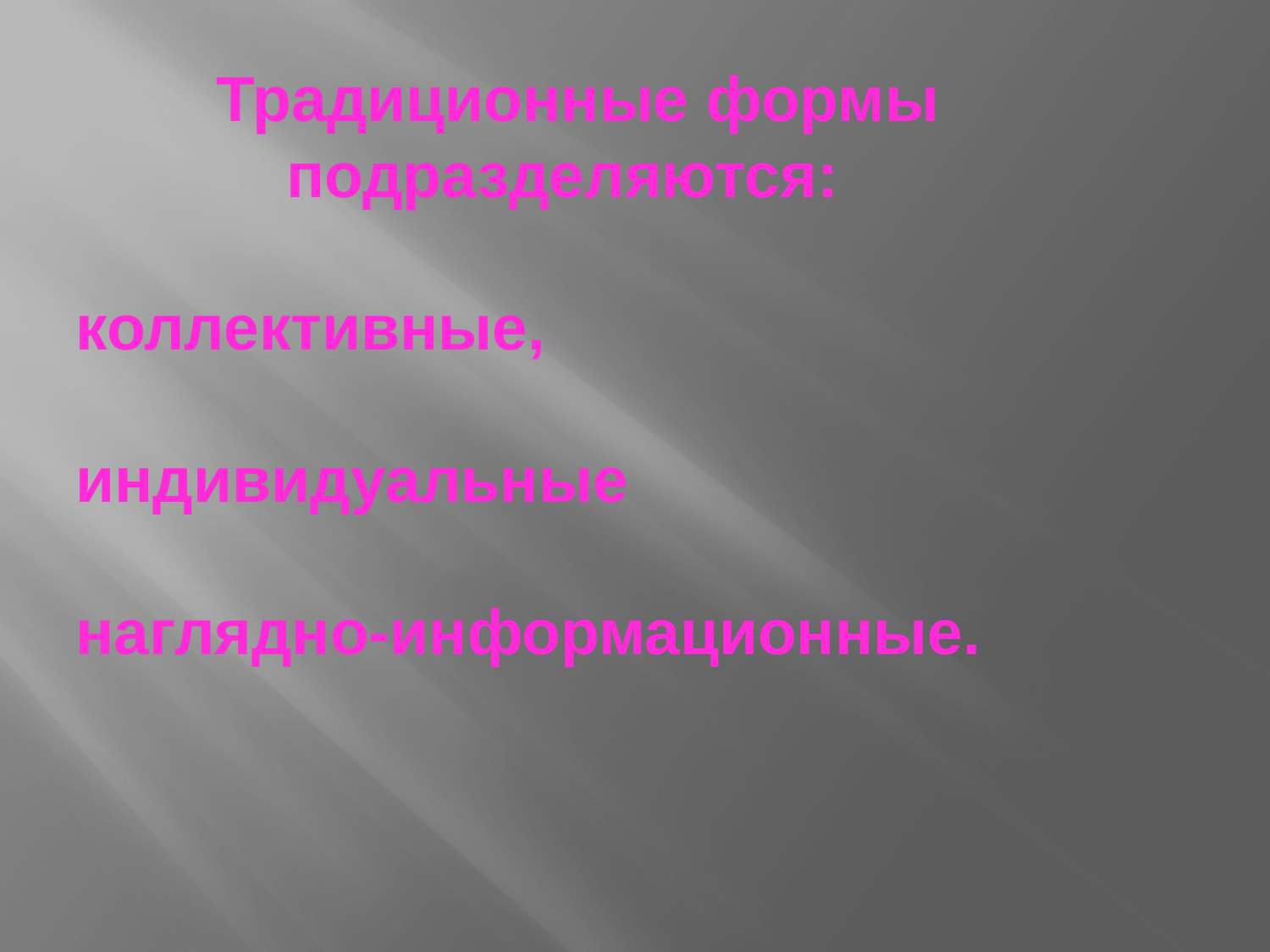

# Традиционные формы подразделяются: коллективные, индивидуальные наглядно-информационные.